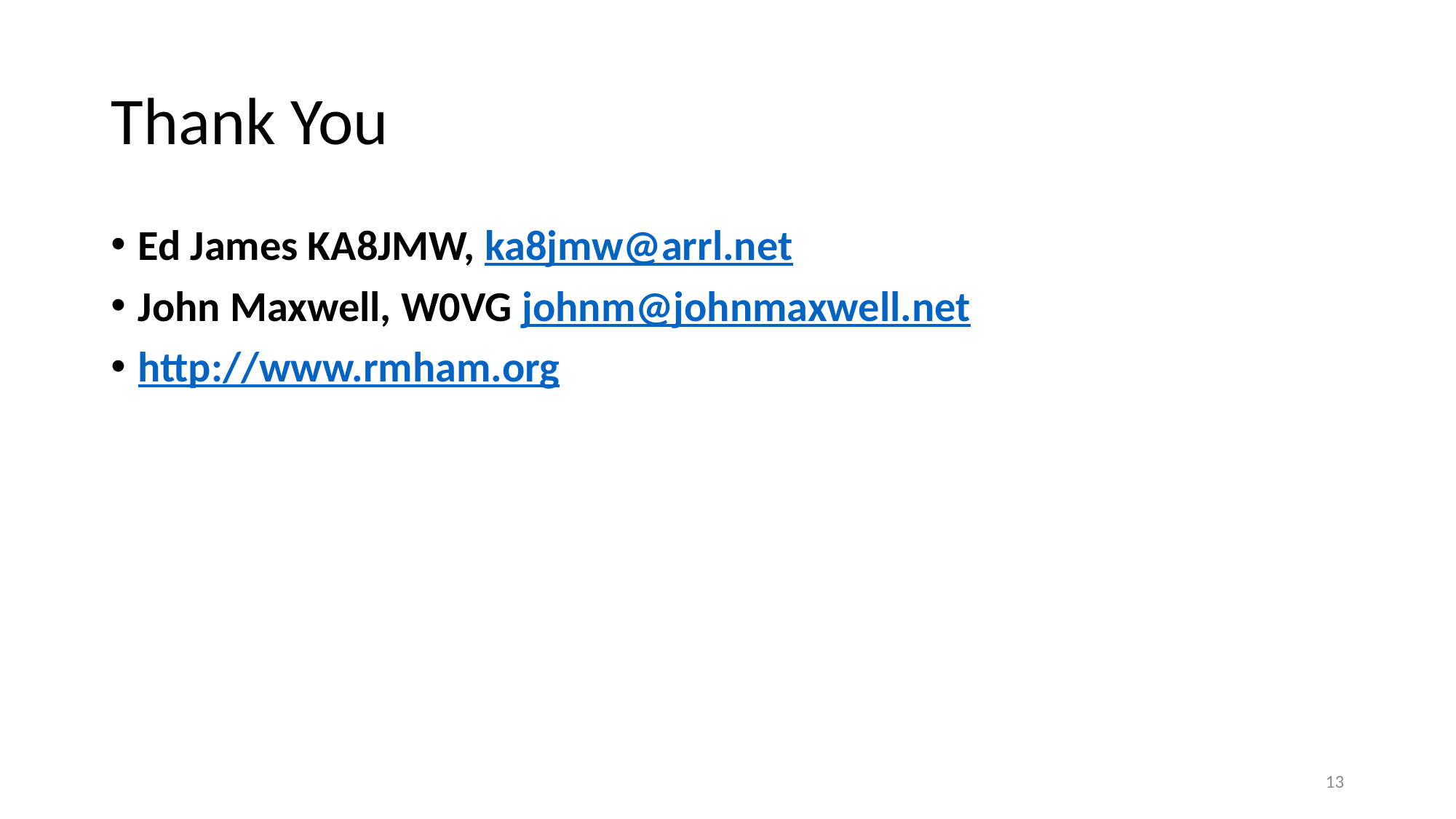

# Thank You
Ed James KA8JMW, ka8jmw@arrl.net
John Maxwell, W0VG johnm@johnmaxwell.net
http://www.rmham.org

13